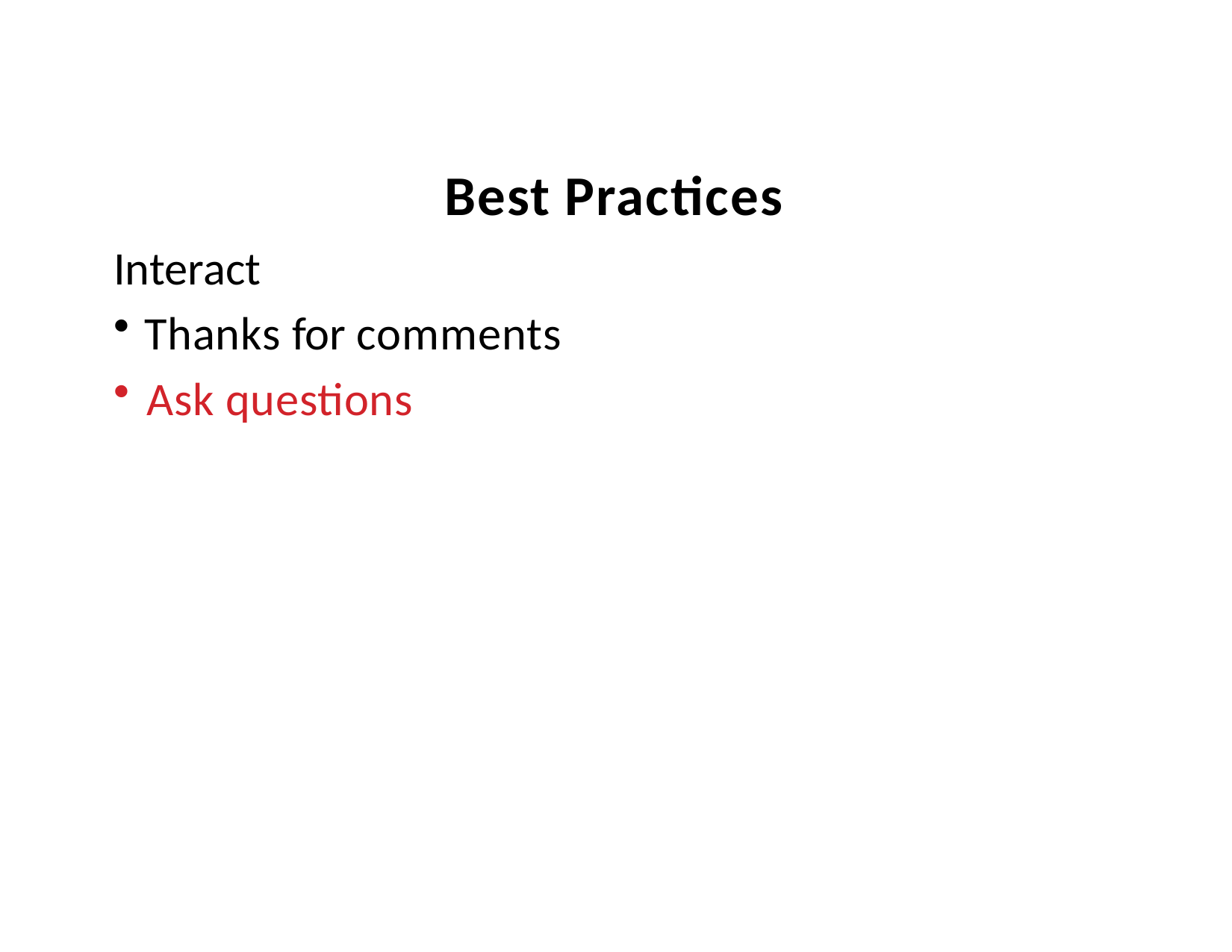

# Best Practices
Interact
Thanks for comments
Ask questions